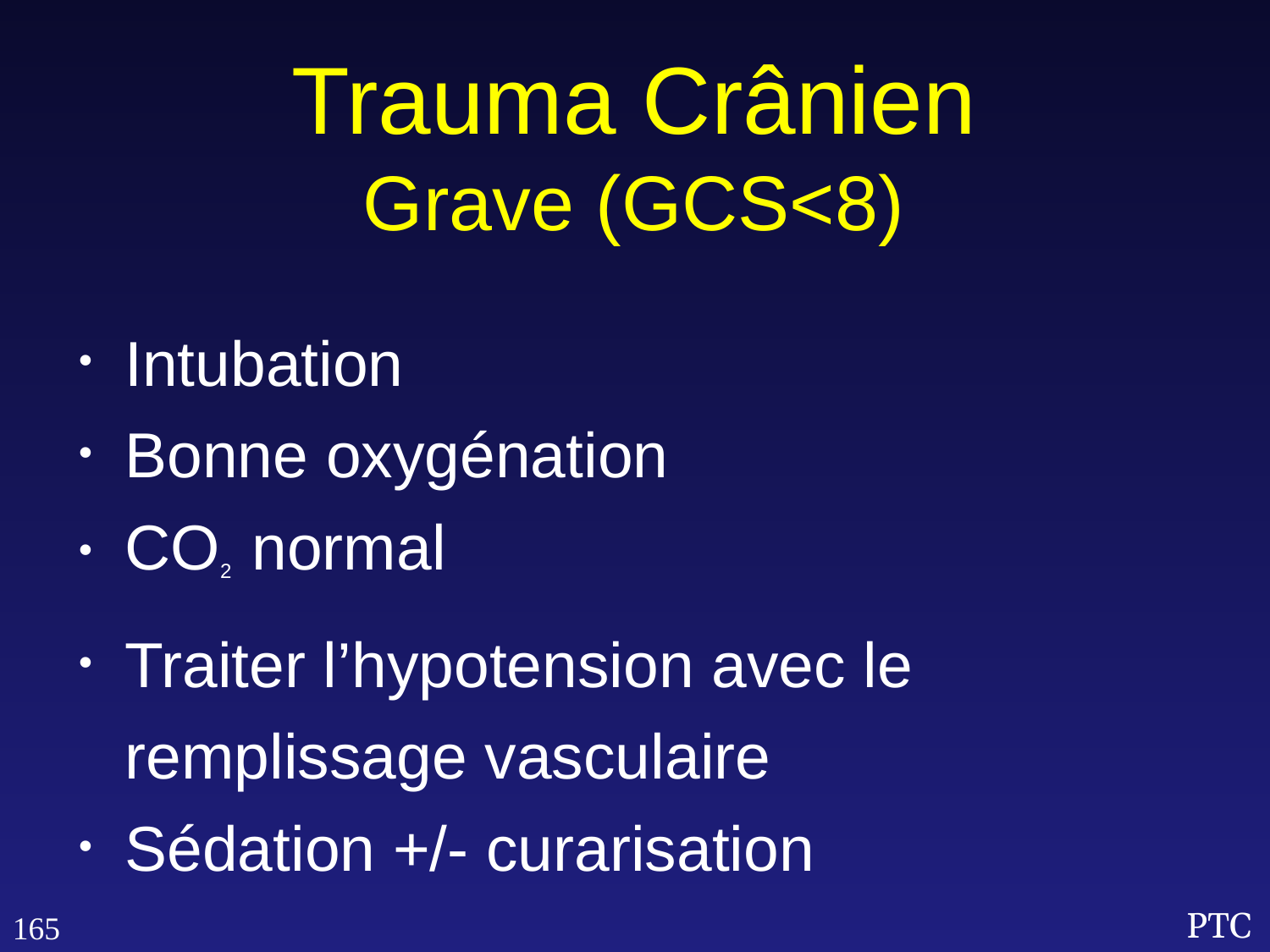

Trauma Crânien
Grave (GCS<8)
Intubation
Bonne oxygénation
CO2  normal
Traiter l’hypotension avec le remplissage vasculaire
Sédation +/- curarisation
165